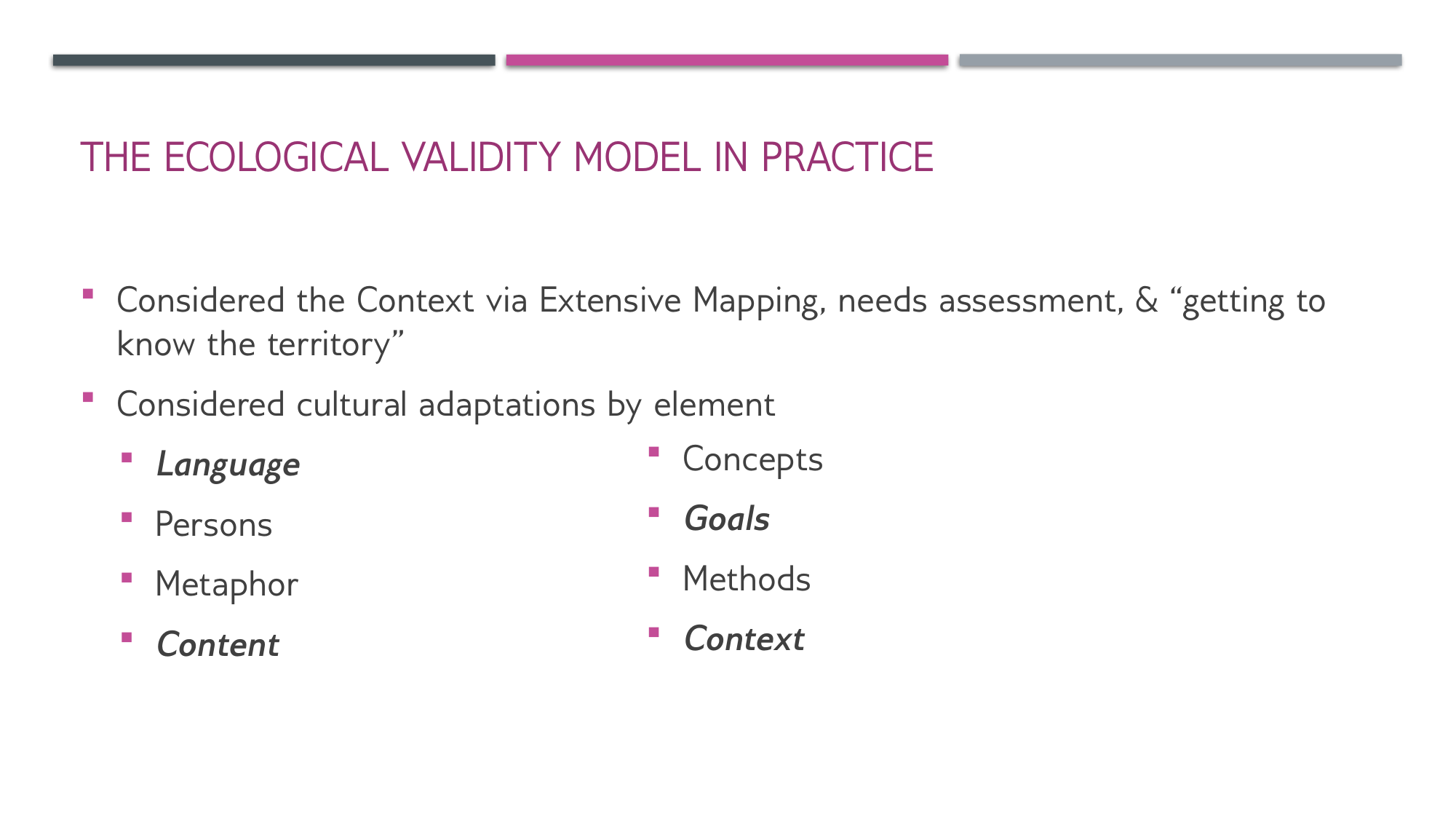

# The Ecological Validity Model in Practice
Considered the Context via Extensive Mapping, needs assessment, & “getting to know the territory”
Considered cultural adaptations by element
Language
Persons
Metaphor
Content
Concepts
Goals
Methods
Context